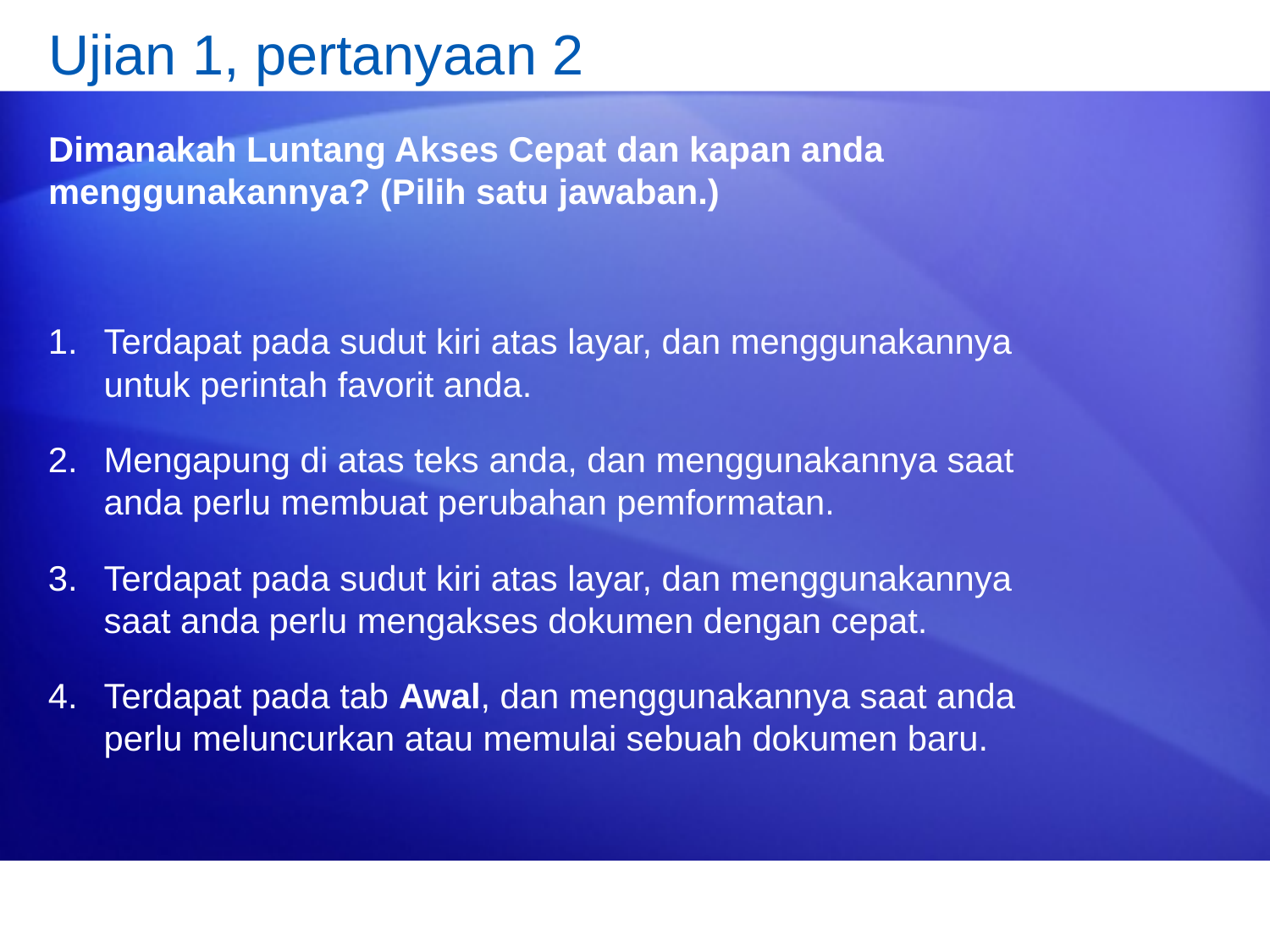

# Ujian 1, pertanyaan 2
Dimanakah Luntang Akses Cepat dan kapan anda menggunakannya? (Pilih satu jawaban.)
Terdapat pada sudut kiri atas layar, dan menggunakannya untuk perintah favorit anda.
Mengapung di atas teks anda, dan menggunakannya saat anda perlu membuat perubahan pemformatan.
Terdapat pada sudut kiri atas layar, dan menggunakannya saat anda perlu mengakses dokumen dengan cepat.
Terdapat pada tab Awal, dan menggunakannya saat anda perlu meluncurkan atau memulai sebuah dokumen baru.